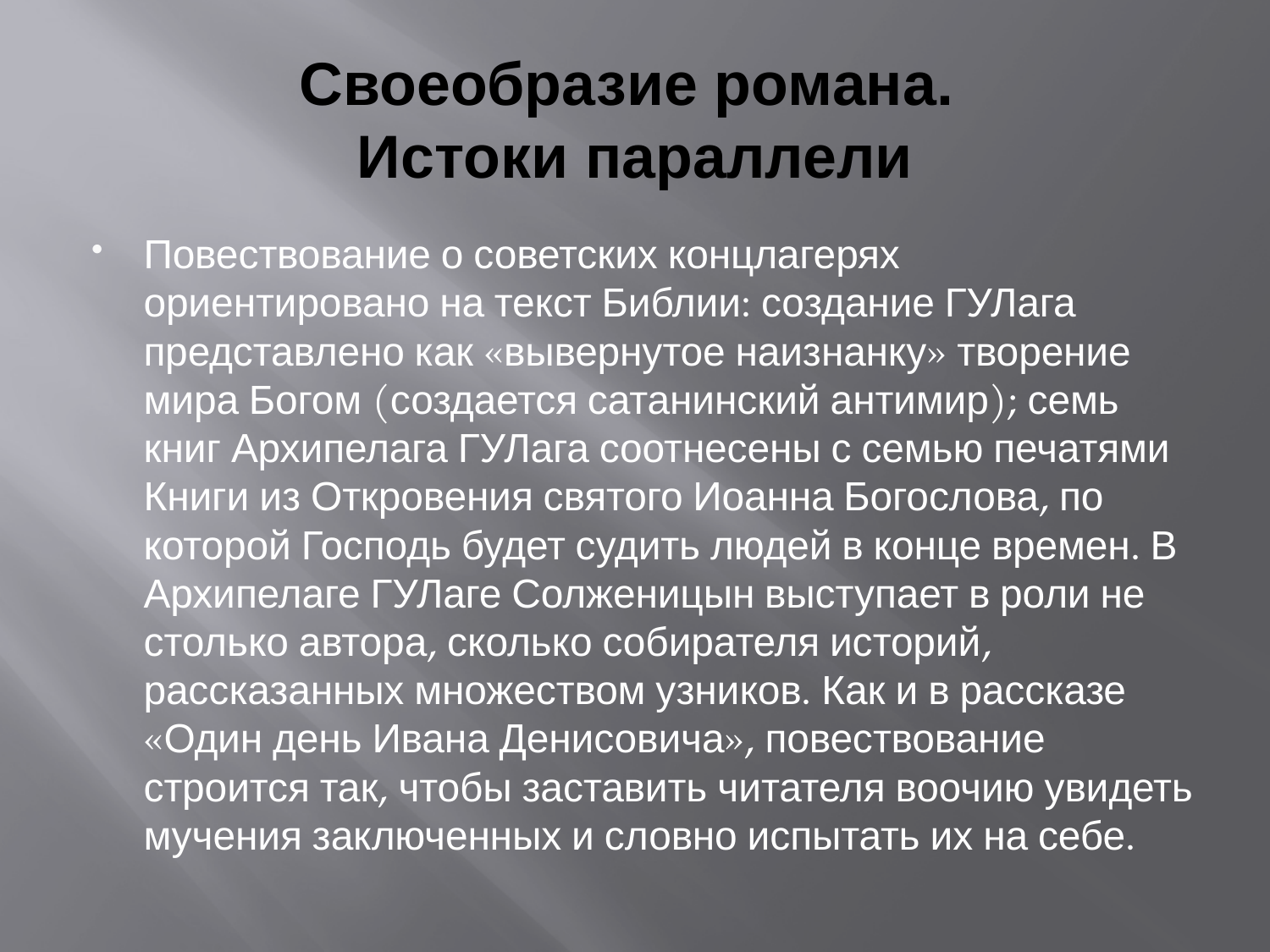

# Своеобразие романа. Истоки параллели
Повествование о советских концлагерях ориентировано на текст Библии: создание ГУЛага представлено как «вывернутое наизнанку» творение мира Богом (создается сатанинский антимир); семь книг Архипелага ГУЛага соотнесены с семью печатями Книги из Откровения святого Иоанна Богослова, по которой Господь будет судить людей в конце времен. В Архипелаге ГУЛаге Солженицын выступает в роли не столько автора, сколько собирателя историй, рассказанных множеством узников. Как и в рассказе «Один день Ивана Денисовича», повествование строится так, чтобы заставить читателя воочию увидеть мучения заключенных и словно испытать их на себе.